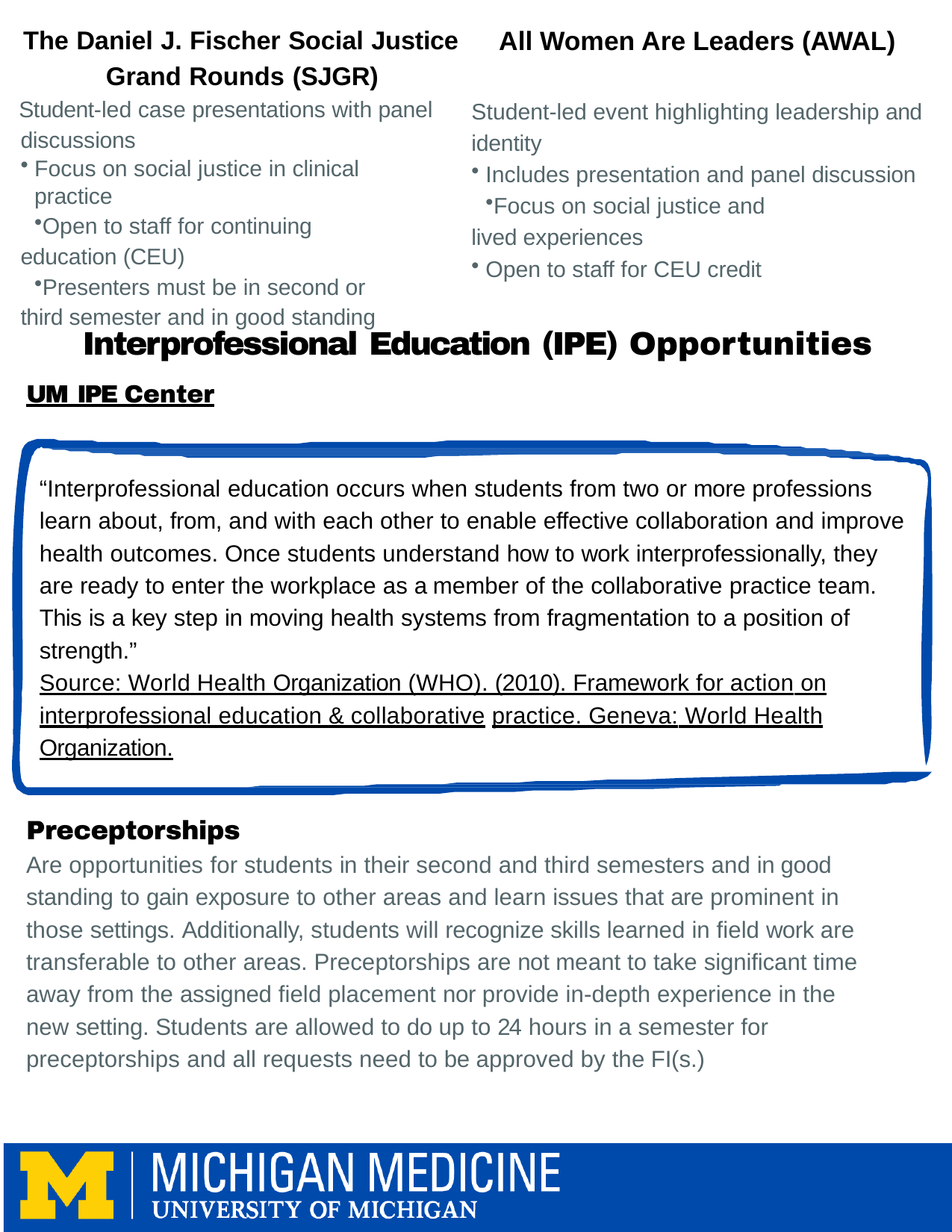

The Daniel J. Fischer Social Justice Grand Rounds (SJGR)
Student-led case presentations with panel discussions
Focus on social justice in clinical practice
Open to staff for continuing education (CEU)
Presenters must be in second or third semester and in good standing
All Women Are Leaders (AWAL)
Student-led event highlighting leadership and identity
Includes presentation and panel discussion
Focus on social justice and lived experiences
Open to staff for CEU credit
Interprofessional Education (IPE) Opportunities
UM IPE Center

“Interprofessional education occurs when students from two or more professions learn about, from, and with each other to enable effective collaboration and improve health outcomes. Once students understand how to work interprofessionally, they are ready to enter the workplace as a member of the collaborative practice team. This is a key step in moving health systems from fragmentation to a position of strength.”
Source: World Health Organization (WHO). (2010). Framework for action on interprofessional education & collaborative practice. Geneva: World Health Organization.

Preceptorships
Are opportunities for students in their second and third semesters and in good standing to gain exposure to other areas and learn issues that are prominent in those settings. Additionally, students will recognize skills learned in field work are transferable to other areas. Preceptorships are not meant to take significant time away from the assigned field placement nor provide in-depth experience in the new setting. Students are allowed to do up to 24 hours in a semester for preceptorships and all requests need to be approved by the FI(s.)